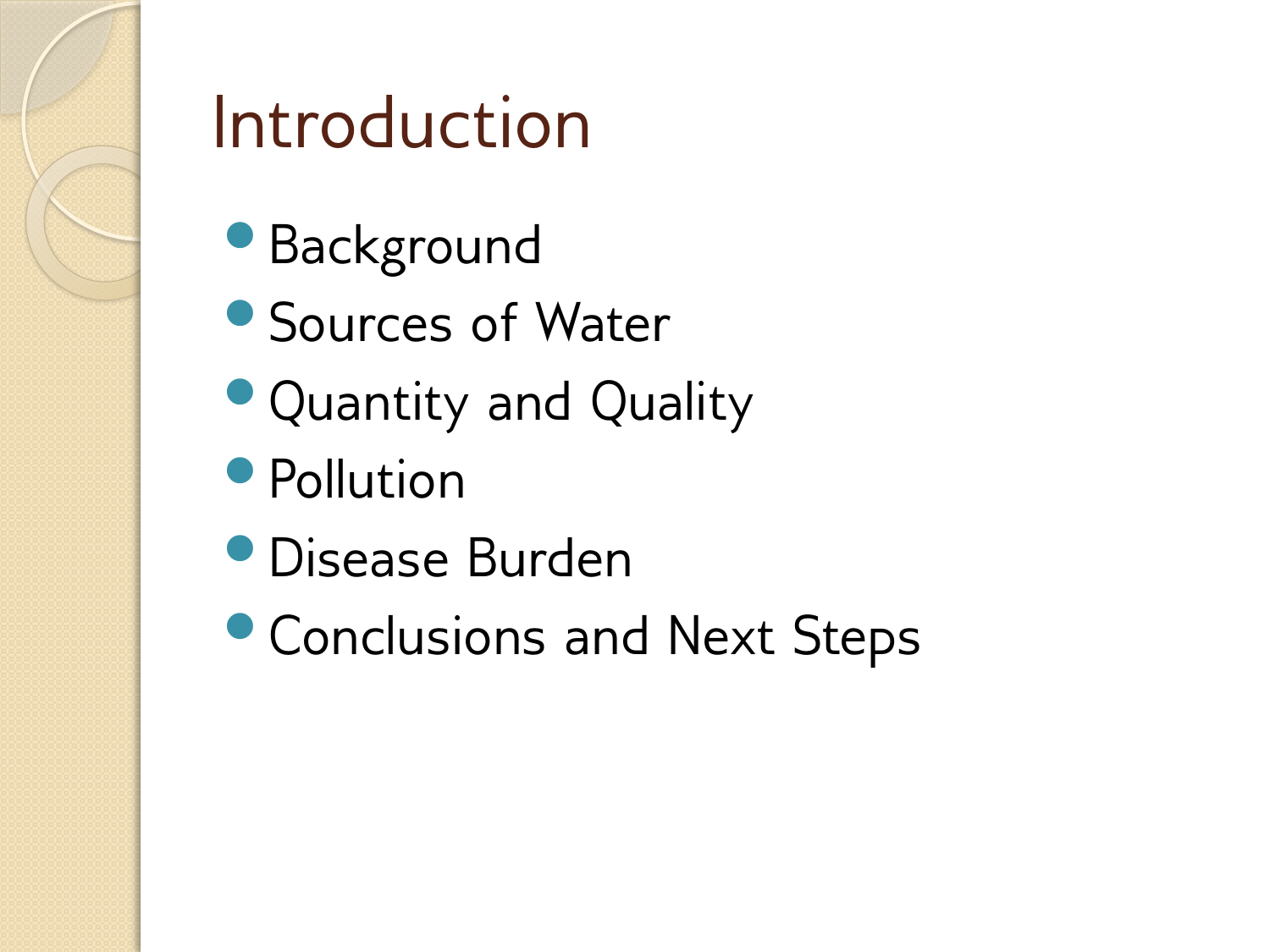

# Introduction
Background
Sources of Water
Quantity and Quality
Pollution
Disease Burden
Conclusions and Next Steps